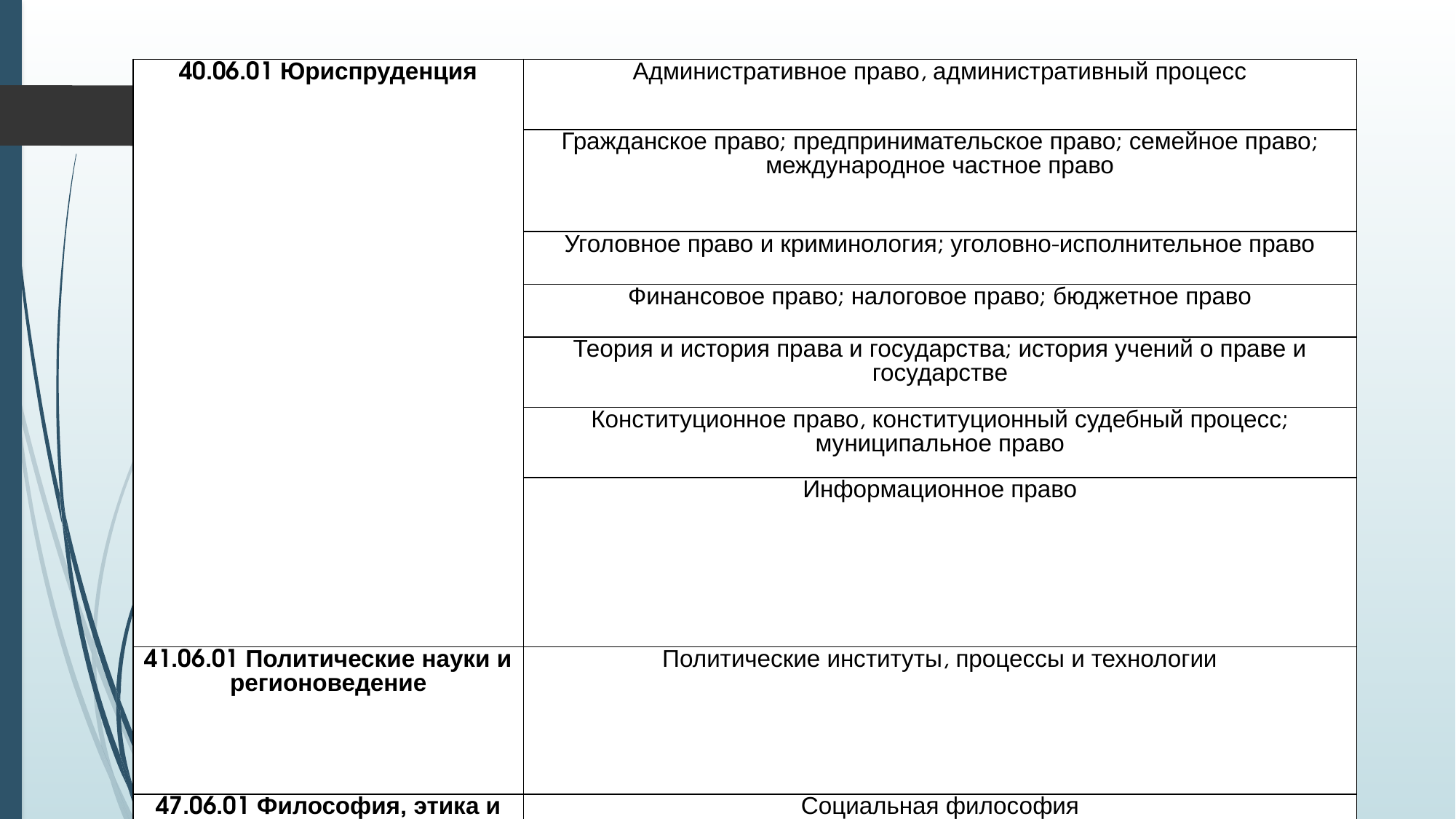

| 40.06.01 Юриспруденция ​ ​ ​ ​ ​ ​ | Административное право, административный процесс |
| --- | --- |
|  | Гражданское право; предпринимательское право; семейное право; международное частное право |
|  | Уголовное право и криминология; уголовно-исполнительное право |
|  | Финансовое право; налоговое право; бюджетное право |
|  | Теория и история права и государства; история учений о праве и государстве |
|  | Конституционное право, конституционный судебный процесс; муниципальное право |
|  | Информационное право |
| 41.06.01 Политические науки и регионоведение | Политические институты, процессы и технологии |
| 47.06.01 Философия, этика и религиоведение | Социальная философия |